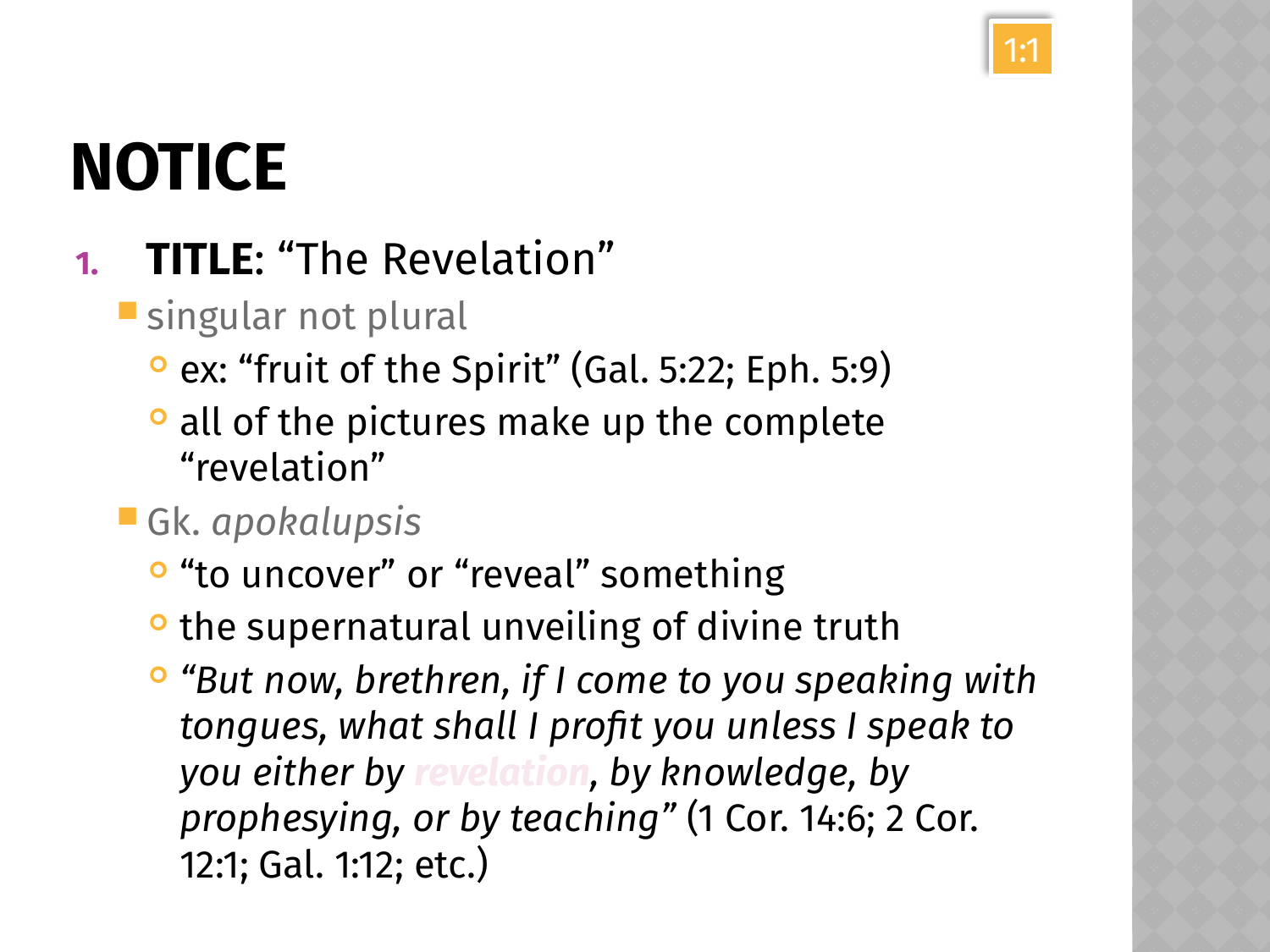

1:1
# Notice
TITLE: “The Revelation”
singular not plural
ex: “fruit of the Spirit” (Gal. 5:22; Eph. 5:9)
all of the pictures make up the complete “revelation”
Gk. apokalupsis
“to uncover” or “reveal” something
the supernatural unveiling of divine truth
“But now, brethren, if I come to you speaking with tongues, what shall I profit you unless I speak to you either by revelation, by knowledge, by prophesying, or by teaching” (1 Cor. 14:6; 2 Cor. 12:1; Gal. 1:12; etc.)